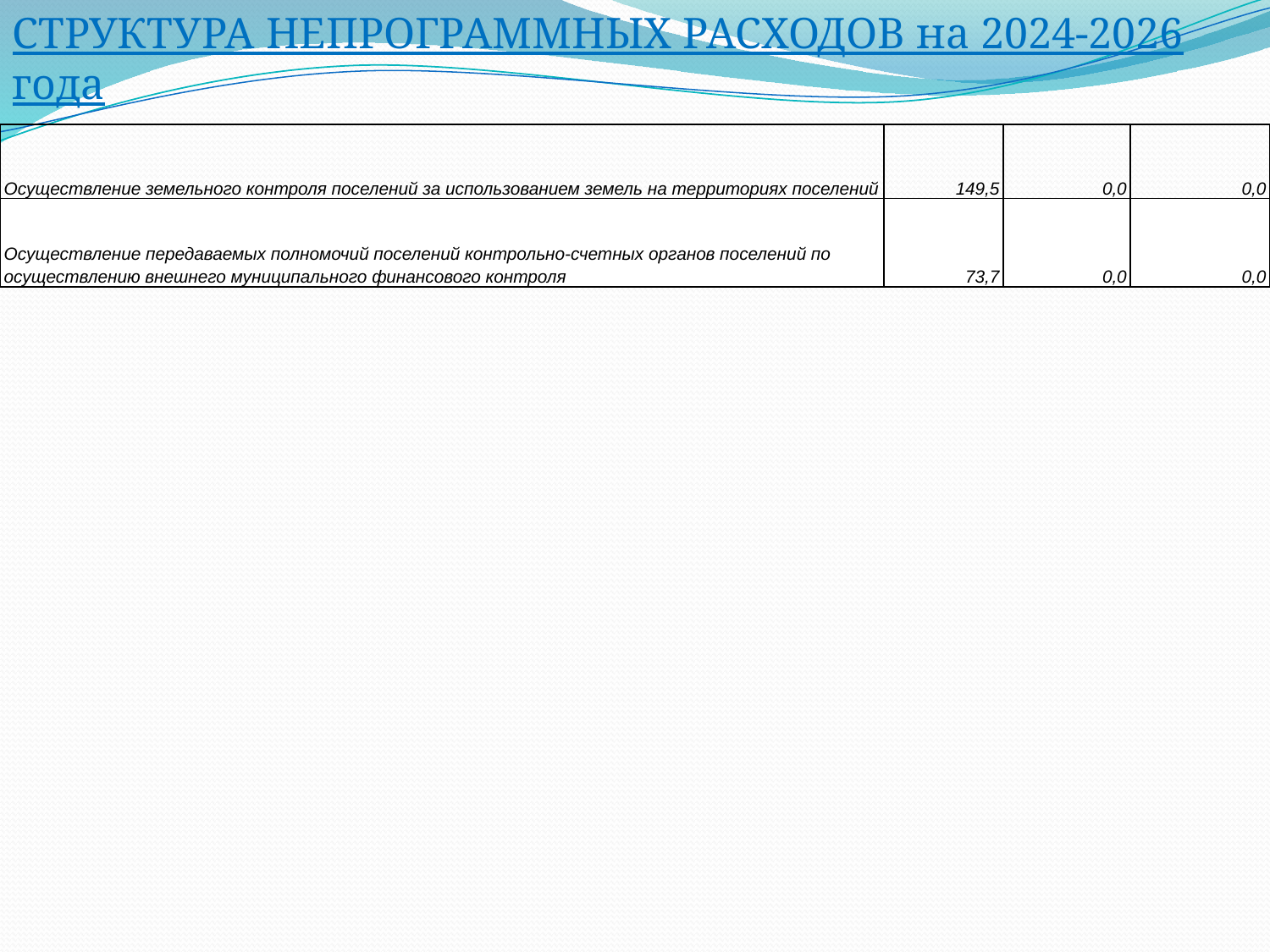

СТРУКТУРА НЕПРОГРАММНЫХ РАСХОДОВ на 2024-2026 года

| Осуществление земельного контроля поселений за использованием земель на территориях поселений | 149,5 | 0,0 | 0,0 |
| --- | --- | --- | --- |
| Осуществление передаваемых полномочий поселений контрольно-счетных органов поселений по осуществлению внешнего муниципального финансового контроля | 73,7 | 0,0 | 0,0 |